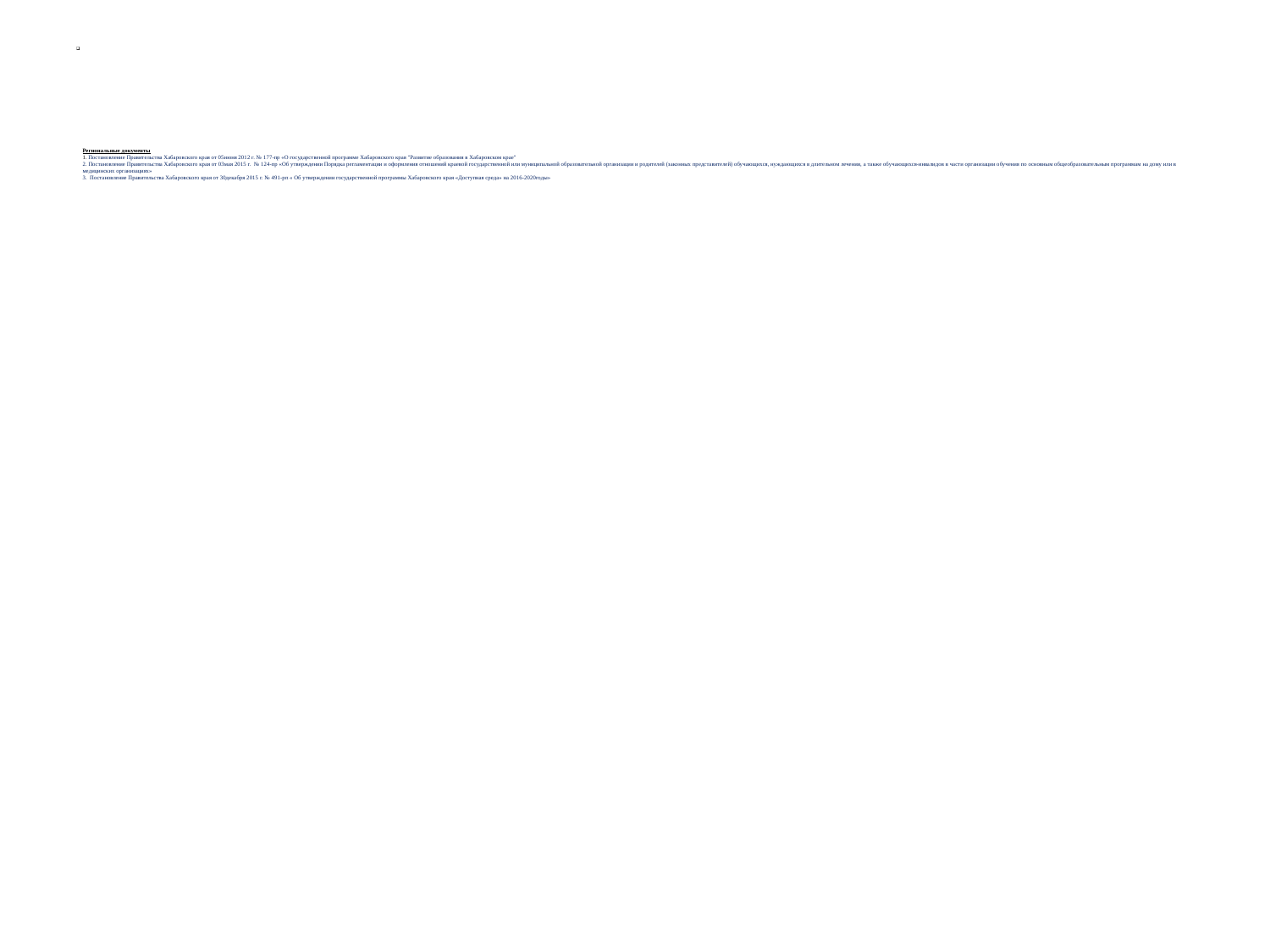

# Региональные документы 1. Постановление Правительства Хабаровского края от 05июня 2012 г. № 177-пр «О государственной программе Хабаровского края "Развитие образования в Хабаровском крае" 2. Постановление Правительства Хабаровского края от 03мая 2015 г.  № 124-пр «Об утверждении Порядка регламентации и оформления отношений краевой государственной или муниципальной образовательной организации и родителей (законных представителей) обучающихся, нуждающихся в длительном лечении, а также обучающихся-инвалидов в части организации обучения по основным общеобразовательным программам на дому или в медицинских организациях» 3.  Постановление Правительства Хабаровского края от 30декабря 2015 г. № 491-рп « Об утверждении государственной программы Хабаровского края «Доступная среда» на 2016-2020годы»